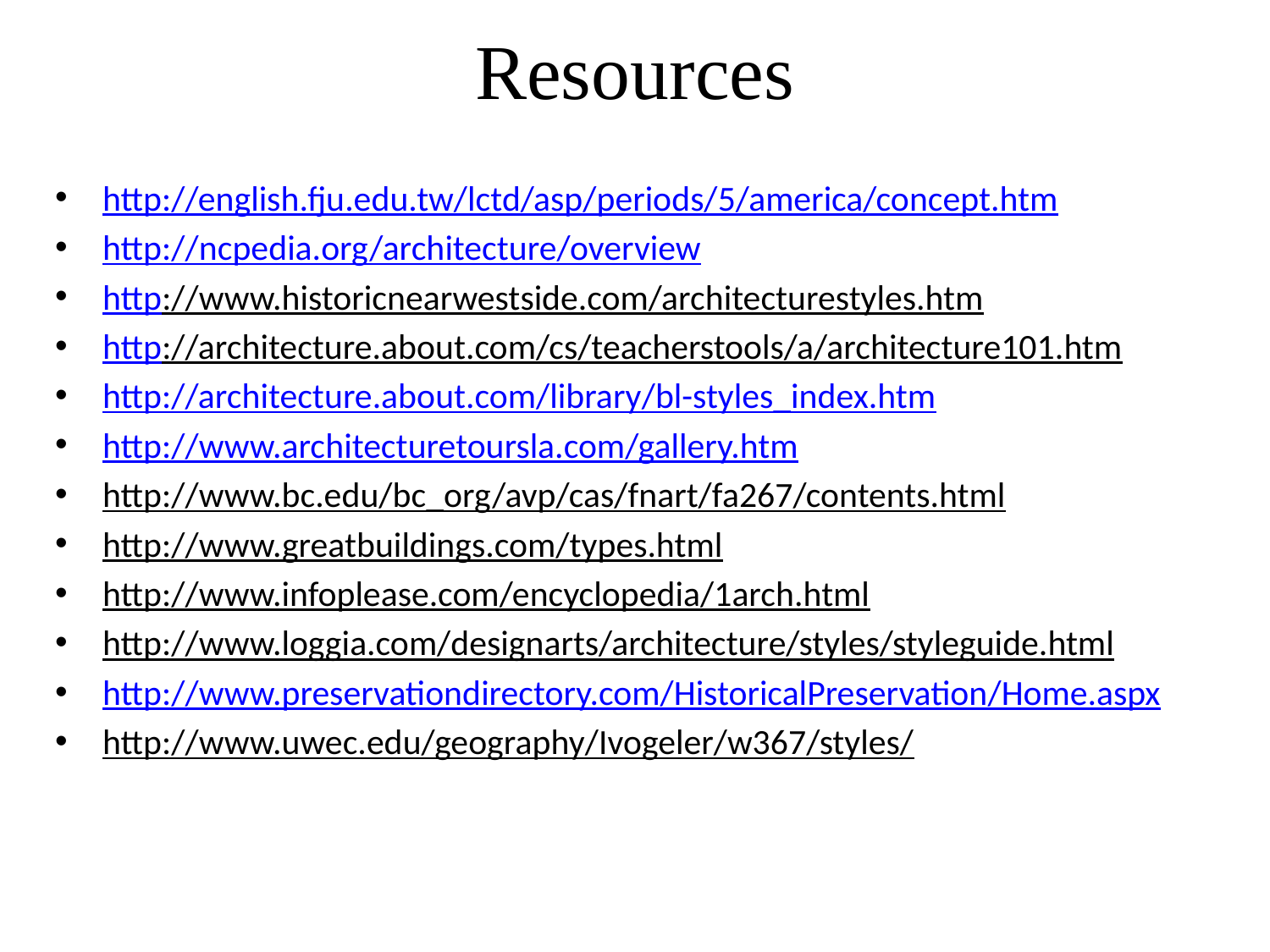

# Resources
http://english.fju.edu.tw/lctd/asp/periods/5/america/concept.htm
http://ncpedia.org/architecture/overview
http://www.historicnearwestside.com/architecturestyles.htm
http://architecture.about.com/cs/teacherstools/a/architecture101.htm
http://architecture.about.com/library/bl-styles_index.htm
http://www.architecturetoursla.com/gallery.htm
http://www.bc.edu/bc_org/avp/cas/fnart/fa267/contents.html
http://www.greatbuildings.com/types.html
http://www.infoplease.com/encyclopedia/1arch.html
http://www.loggia.com/designarts/architecture/styles/styleguide.html
http://www.preservationdirectory.com/HistoricalPreservation/Home.aspx
http://www.uwec.edu/geography/Ivogeler/w367/styles/